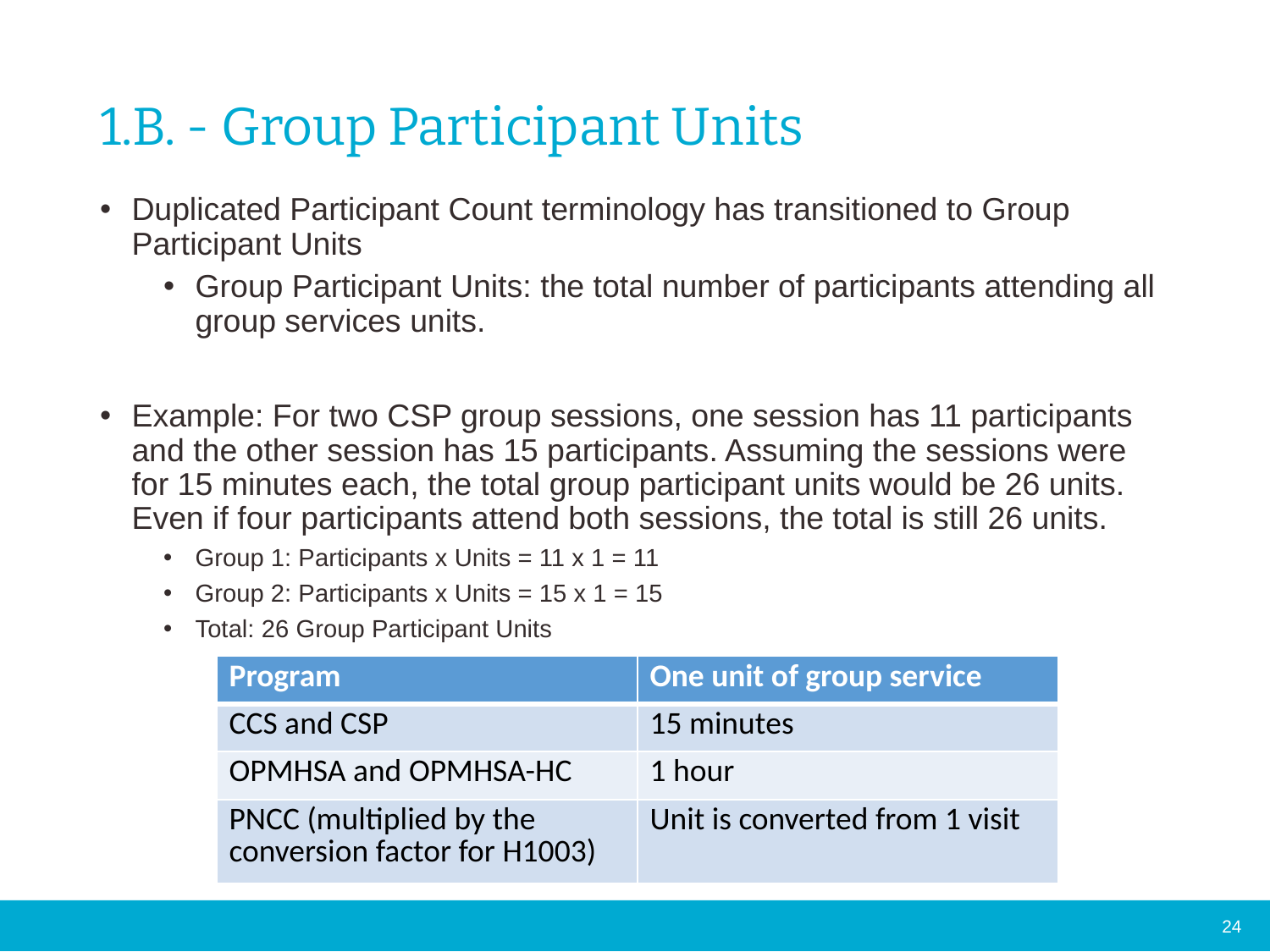

# 1.B. - Group Participant Units
Duplicated Participant Count terminology has transitioned to Group Participant Units
Group Participant Units: the total number of participants attending all group services units.

Example: For two CSP group sessions, one session has 11 participants and the other session has 15 participants. Assuming the sessions were for 15 minutes each, the total group participant units would be 26 units. Even if four participants attend both sessions, the total is still 26 units.
Group 1: Participants x Units = 11 x 1 = 11
Group 2: Participants x Units = 15 x 1 = 15
Total: 26 Group Participant Units

| Program | One unit of group service |
| --- | --- |
| CCS and CSP | 15 minutes |
| OPMHSA and OPMHSA-HC | 1 hour |
| PNCC (multiplied by the conversion factor for H1003) | Unit is converted from 1 visit |
24